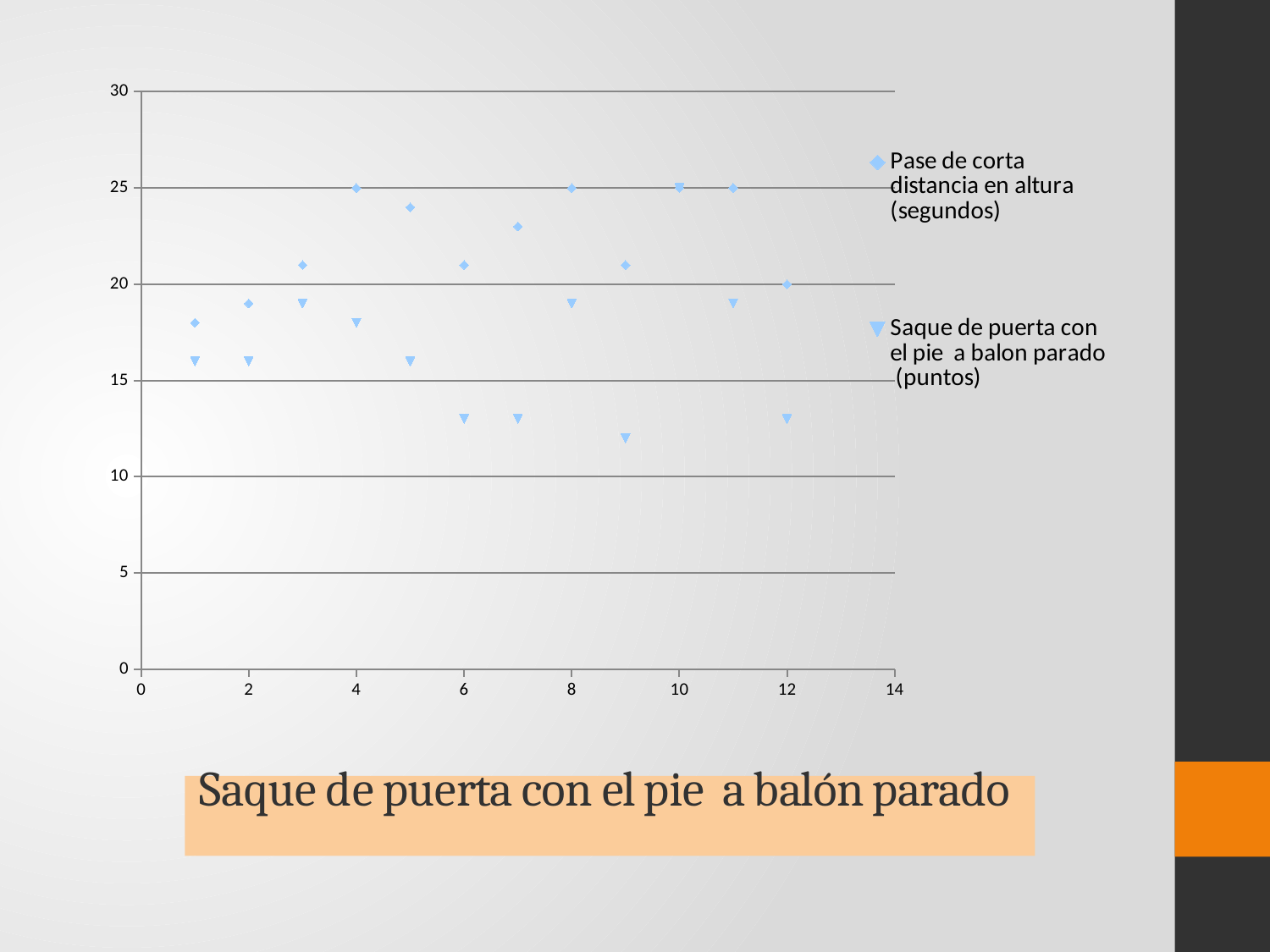

### Chart

| Category | Pase de corta distancia en altura (segundos) | Saque de puerta con el pie  a balon parado  (puntos) |
|---|---|---|
# Saque de puerta con el pie  a balón parado